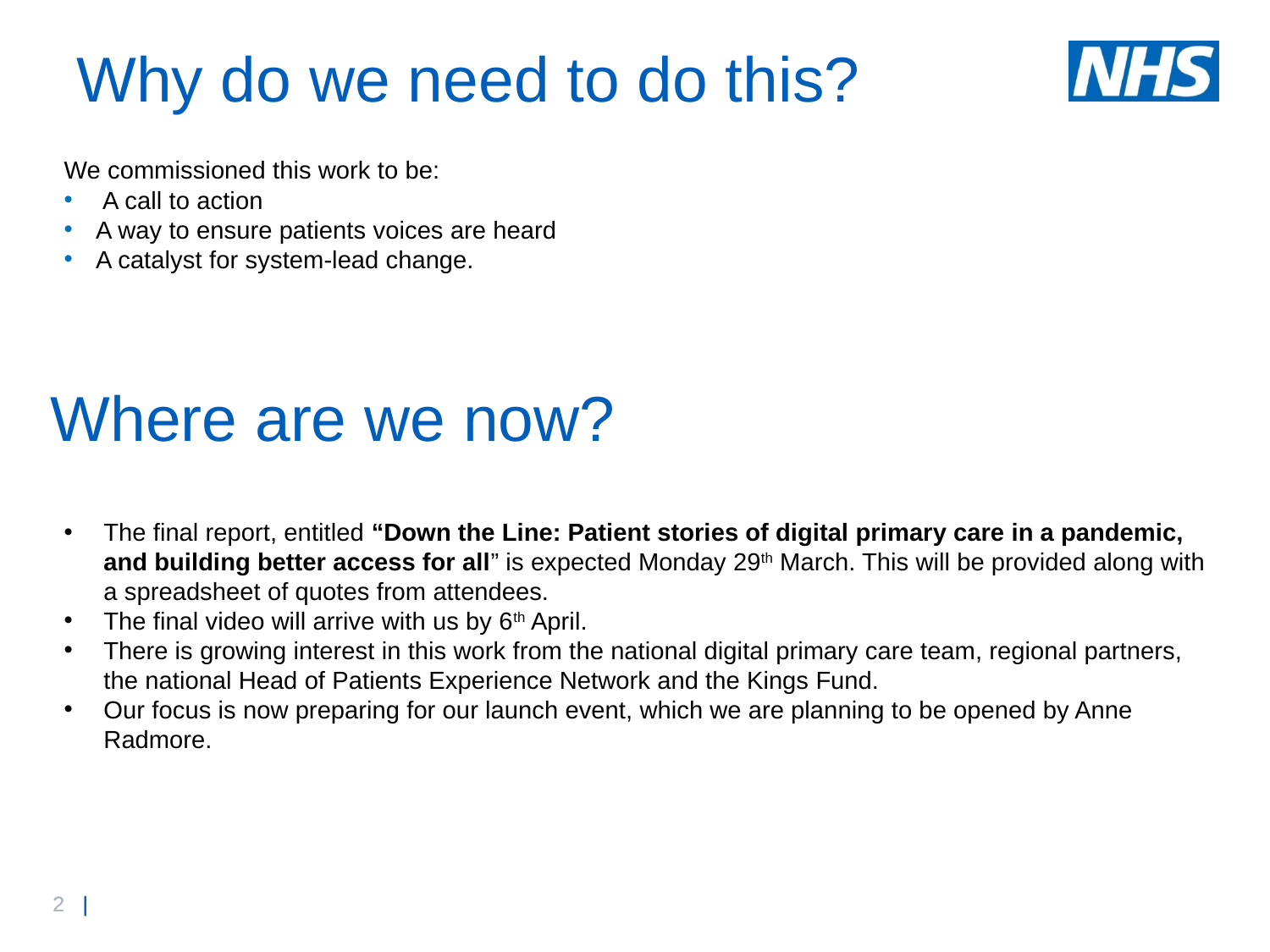

# Why do we need to do this?
We commissioned this work to be:
 A call to action
A way to ensure patients voices are heard
A catalyst for system-lead change.

Where are we now?
The final report, entitled “Down the Line: Patient stories of digital primary care in a pandemic, and building better access for all” is expected Monday 29th March. This will be provided along with a spreadsheet of quotes from attendees.
The final video will arrive with us by 6th April.
There is growing interest in this work from the national digital primary care team, regional partners, the national Head of Patients Experience Network and the Kings Fund.
Our focus is now preparing for our launch event, which we are planning to be opened by Anne Radmore.